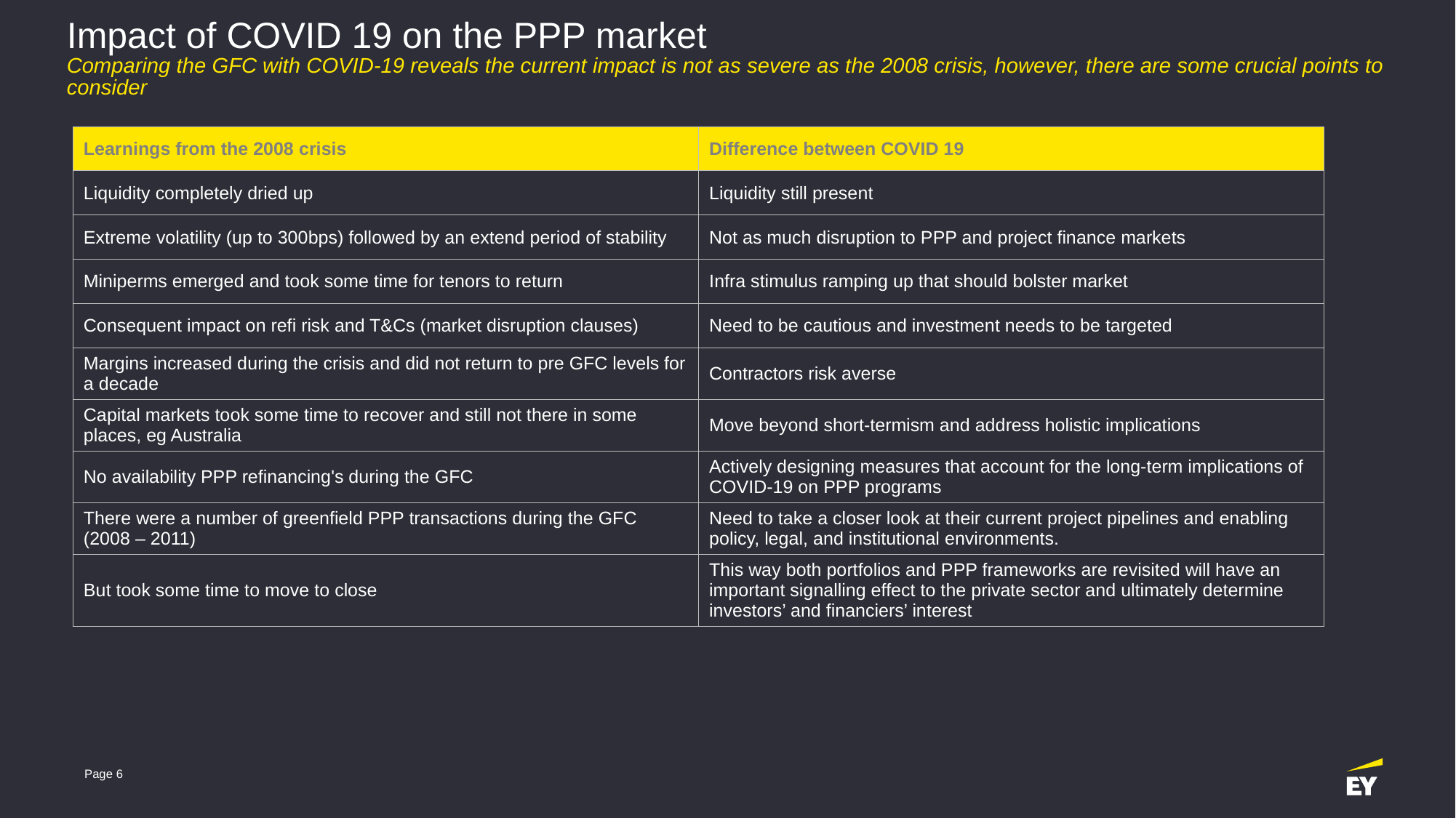

Impact of COVID 19 on the PPP market
Comparing the GFC with COVID-19 reveals the current impact is not as severe as the 2008 crisis, however, there are some crucial points to consider

| Learnings from the 2008 crisis | Difference between COVID 19 |
| --- | --- |
| Liquidity completely dried up | Liquidity still present |
| Extreme volatility (up to 300bps) followed by an extend period of stability | Not as much disruption to PPP and project finance markets |
| Miniperms emerged and took some time for tenors to return | Infra stimulus ramping up that should bolster market |
| Consequent impact on refi risk and T&Cs (market disruption clauses) | Need to be cautious and investment needs to be targeted |
| Margins increased during the crisis and did not return to pre GFC levels for a decade | Contractors risk averse |
| Capital markets took some time to recover and still not there in some places, eg Australia | Move beyond short-termism and address holistic implications |
| No availability PPP refinancing's during the GFC | Actively designing measures that account for the long-term implications of COVID-19 on PPP programs |
| There were a number of greenfield PPP transactions during the GFC (2008 – 2011) | Need to take a closer look at their current project pipelines and enabling policy, legal, and institutional environments. |
| But took some time to move to close | This way both portfolios and PPP frameworks are revisited will have an important signalling effect to the private sector and ultimately determine investors’ and financiers’ interest |
Page 6